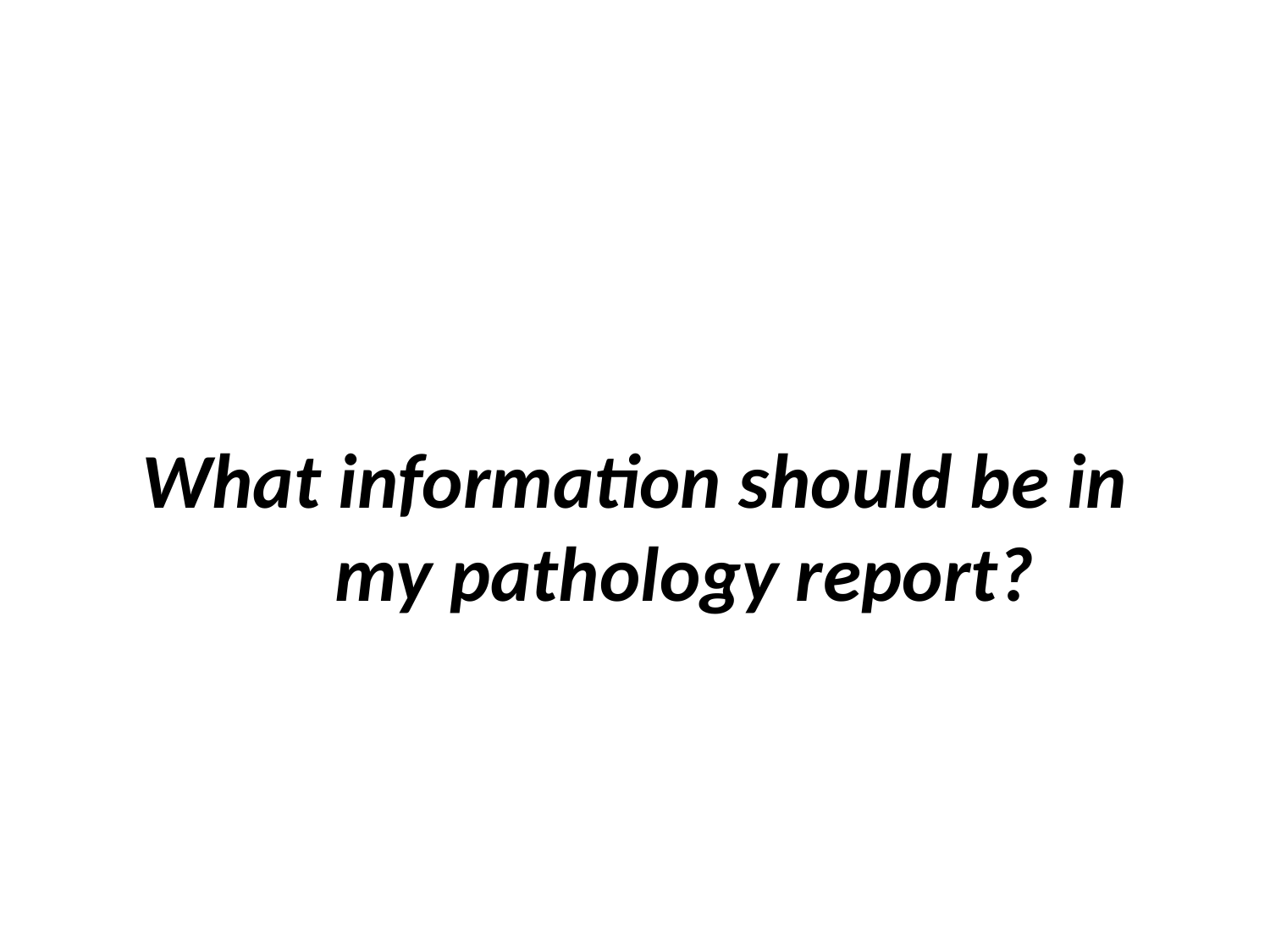

# What information should be in my pathology report?